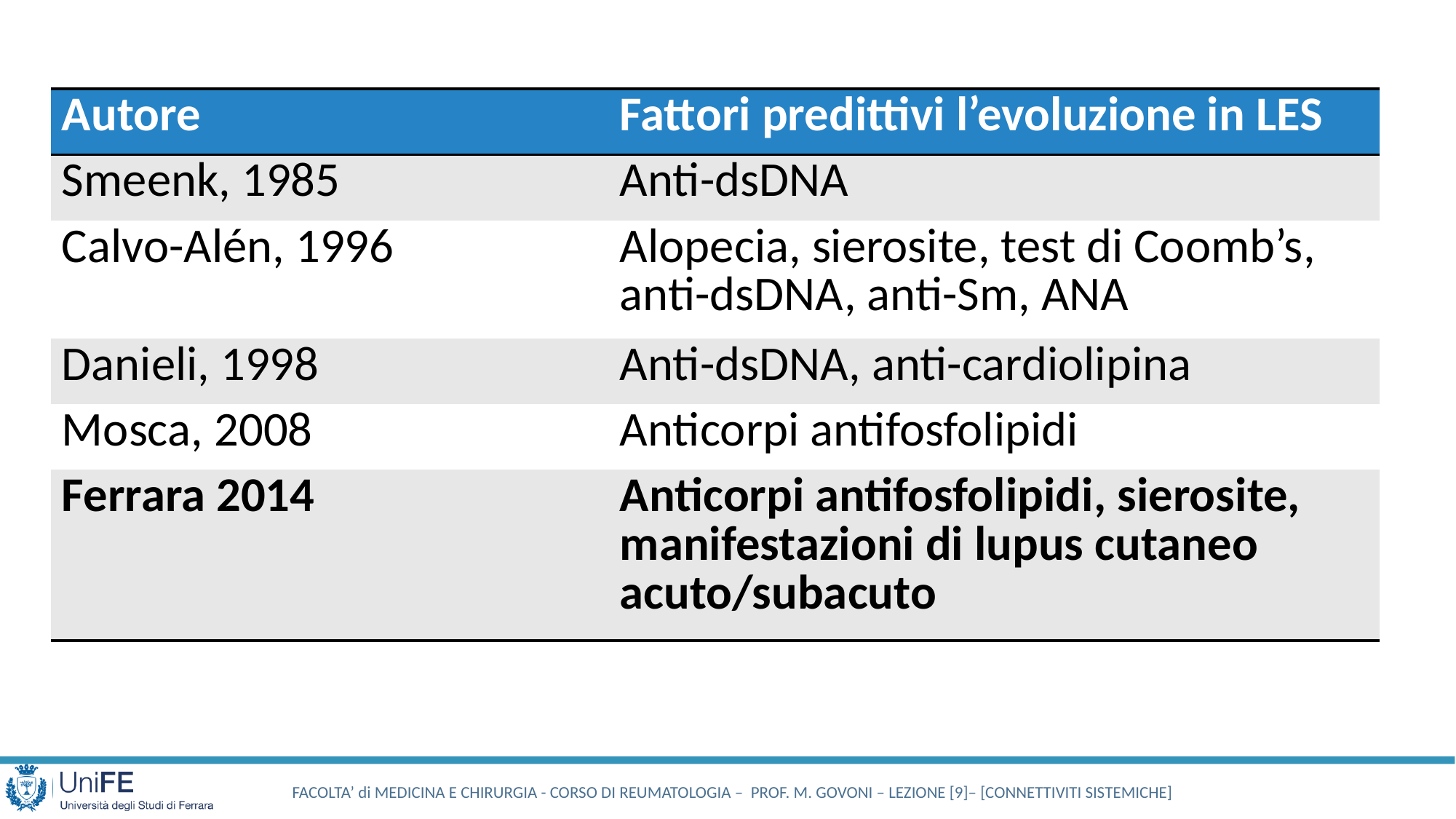

| Autore | Fattori predittivi l’evoluzione in LES |
| --- | --- |
| Smeenk, 1985 | Anti-dsDNA |
| Calvo-Alén, 1996 | Alopecia, sierosite, test di Coomb’s, anti-dsDNA, anti-Sm, ANA |
| Danieli, 1998 | Anti-dsDNA, anti-cardiolipina |
| Mosca, 2008 | Anticorpi antifosfolipidi |
| Ferrara 2014 | Anticorpi antifosfolipidi, sierosite, manifestazioni di lupus cutaneo acuto/subacuto |